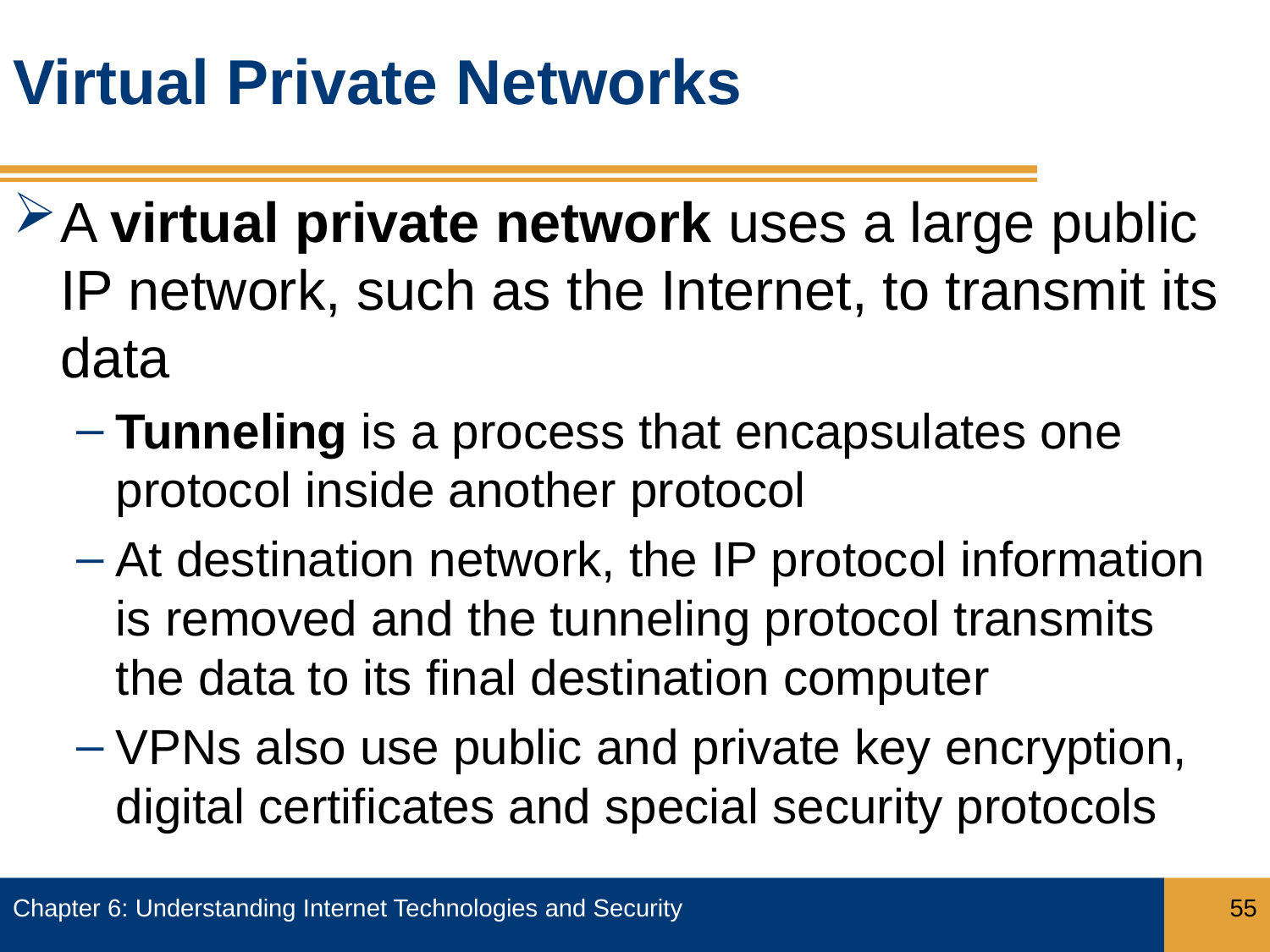

# Virtual Private Networks
A virtual private network uses a large public IP network, such as the Internet, to transmit its data
Tunneling is a process that encapsulates one protocol inside another protocol
At destination network, the IP protocol information is removed and the tunneling protocol transmits the data to its final destination computer
VPNs also use public and private key encryption, digital certificates and special security protocols
Chapter 6: Understanding Internet Technologies and Security
55